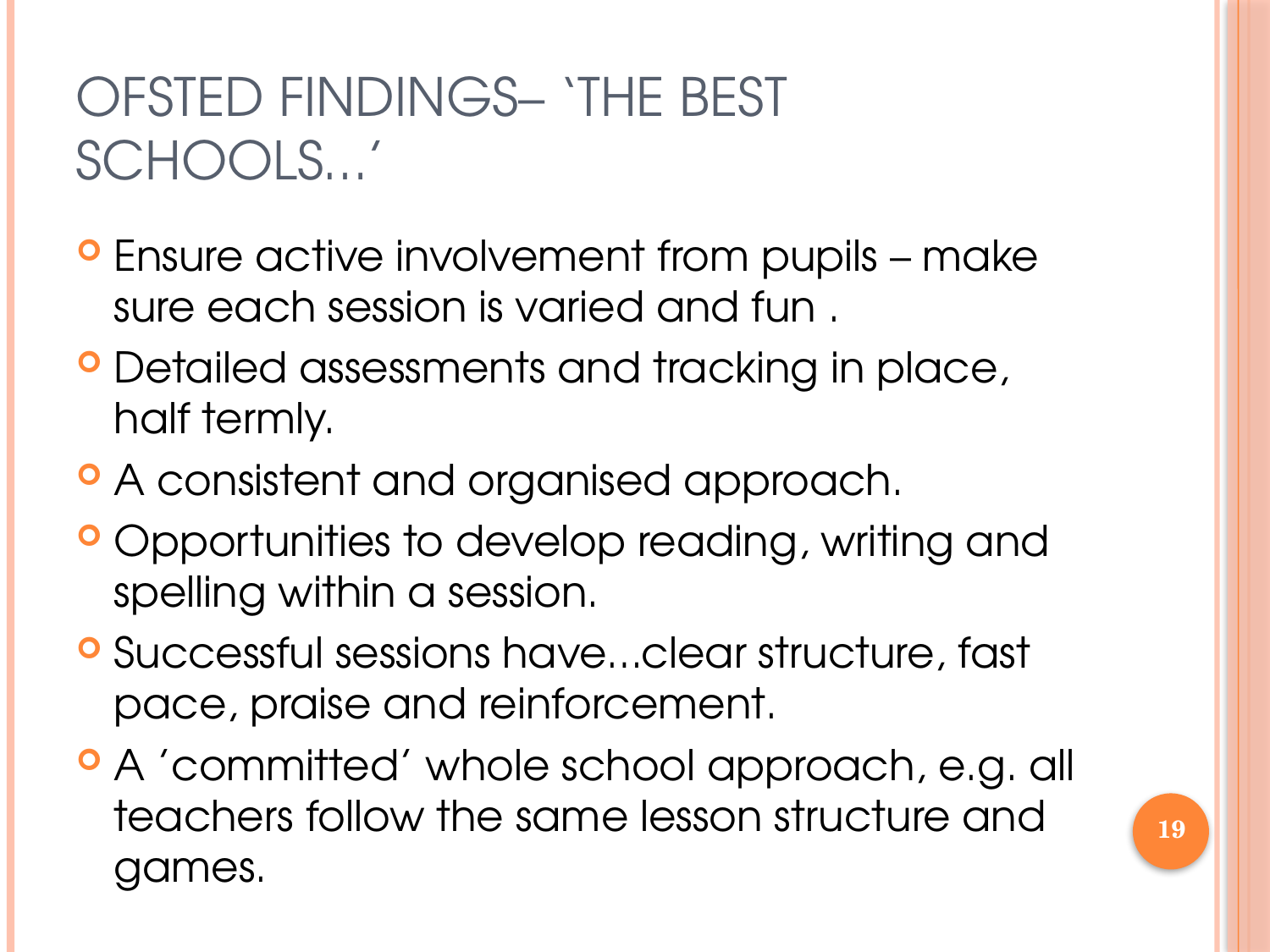

# Ofsted findings– ‘the best schools…’
Ensure active involvement from pupils – make sure each session is varied and fun .
Detailed assessments and tracking in place, half termly.
A consistent and organised approach.
Opportunities to develop reading, writing and spelling within a session.
Successful sessions have…clear structure, fast pace, praise and reinforcement.
A ’committed’ whole school approach, e.g. all teachers follow the same lesson structure and games.

19